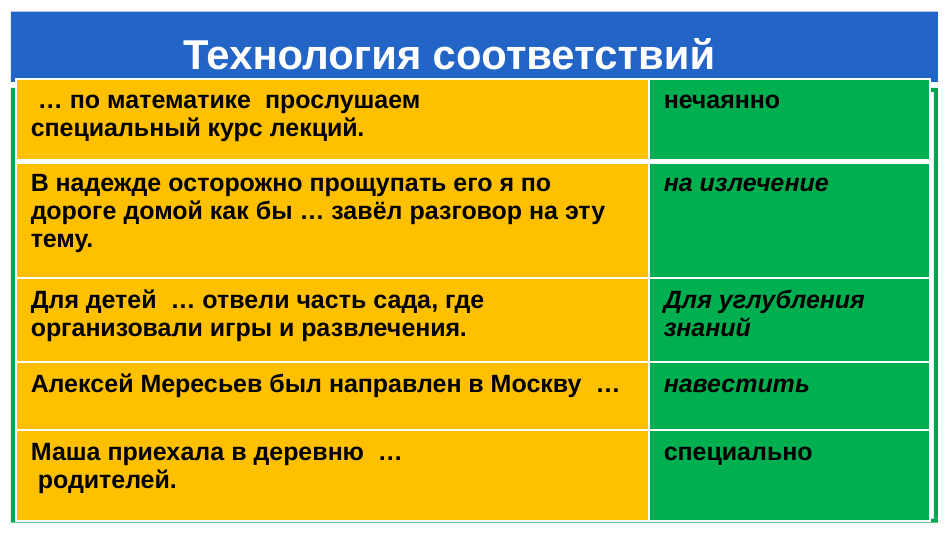

Технология соответствий
| … по математике  прослушаем  специальный курс лекций. | нечаянно |
| --- | --- |
| В надежде осторожно прощупать его я по дороге домой как бы … завёл разговор на эту тему. | на излечение |
| Для детей  … отвели часть сада, где организовали игры и развлечения. | Для углубления знаний |
| Алексей Мересьев был направлен в Москву  … | навестить |
| Маша приехала в деревню  …  родителей. | специально |
| Главный член предложения, связанный с подлежащим по смыслу и грамматически. | Двусоставное. |
| --- | --- |
| Предложение, состоящее из одной грамматической основы. | Тире. |
| Субъект действия. | Сказуемое. |
| Предложение, состоящее из подлежащего и сказуемого. | Простое. |
| Знак препинания, который ставится между подлежащим и сказуемым, выраженными существительными в форме именительного падежа. | Подлежащее. |
| Главный член предложения, связанный с подлежащим по смыслу и грамматически. | Двусоставное. |
| --- | --- |
| Предложение, состоящее из одной грамматической основы. | Тире. |
| Субъект действия. | Сказуемое. |
| Предложение, состоящее из подлежащего и сказуемого. | Простое. |
| Знак препинания, который ставится между подлежащим и сказуемым, выраженными существительными в форме именительного падежа. | Подлежащее. |